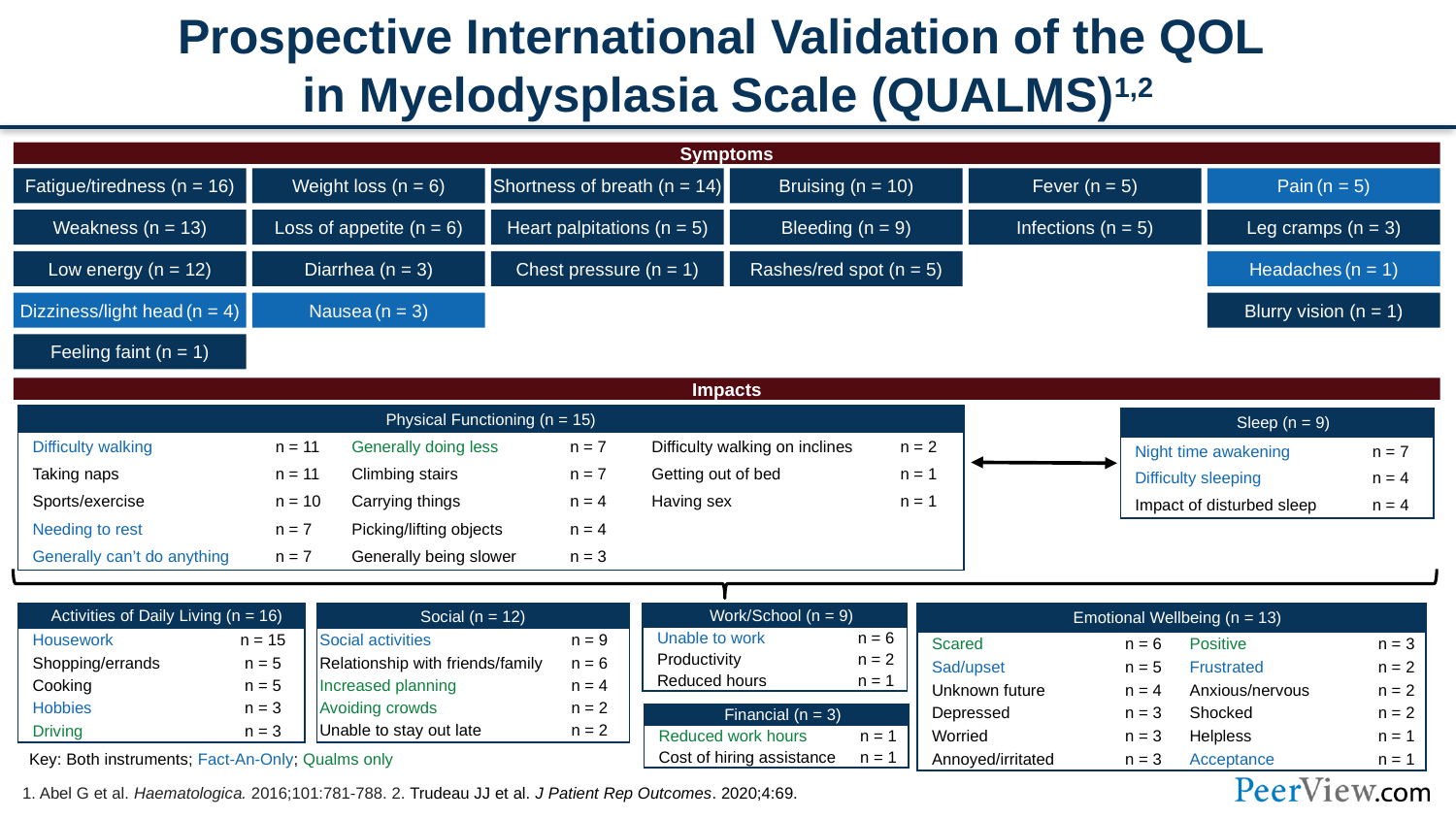

# Prospective International Validation of the QOL in Myelodysplasia Scale (QUALMS)1,2
Symptoms
Fatigue/tiredness (n = 16)
Weight loss (n = 6)
Shortness of breath (n = 14)
Bruising (n = 10)
Fever (n = 5)
Pain (n = 5)
Weakness (n = 13)
Loss of appetite (n = 6)
Heart palpitations (n = 5)
Bleeding (n = 9)
Infections (n = 5)
Leg cramps (n = 3)
Low energy (n = 12)
Diarrhea (n = 3)
Chest pressure (n = 1)
Rashes/red spot (n = 5)
Headaches (n = 1)
Dizziness/light head (n = 4)
Nausea (n = 3)
Blurry vision (n = 1)
Feeling faint (n = 1)
Impacts
| Physical Functioning (n = 15) |  |  |  |  |  |
| --- | --- | --- | --- | --- | --- |
| Difficulty walking | n = 11 | Generally doing less | n = 7 | Difficulty walking on inclines | n = 2 |
| Taking naps | n = 11 | Climbing stairs | n = 7 | Getting out of bed | n = 1 |
| Sports/exercise | n = 10 | Carrying things | n = 4 | Having sex | n = 1 |
| Needing to rest | n = 7 | Picking/lifting objects | n = 4 |  |  |
| Generally can’t do anything | n = 7 | Generally being slower | n = 3 |  |  |
| Sleep (n = 9) |  |
| --- | --- |
| Night time awakening | n = 7 |
| Difficulty sleeping | n = 4 |
| Impact of disturbed sleep | n = 4 |
| Emotional Wellbeing (n = 13) |  |  |  |
| --- | --- | --- | --- |
| Scared | n = 6 | Positive | n = 3 |
| Sad/upset | n = 5 | Frustrated | n = 2 |
| Unknown future | n = 4 | Anxious/nervous | n = 2 |
| Depressed | n = 3 | Shocked | n = 2 |
| Worried | n = 3 | Helpless | n = 1 |
| Annoyed/irritated | n = 3 | Acceptance | n = 1 |
| Social (n = 12) |  |
| --- | --- |
| Social activities | n = 9 |
| Relationship with friends/family | n = 6 |
| Increased planning | n = 4 |
| Avoiding crowds | n = 2 |
| Unable to stay out late | n = 2 |
| Work/School (n = 9) |  |
| --- | --- |
| Unable to work | n = 6 |
| Productivity | n = 2 |
| Reduced hours | n = 1 |
| Activities of Daily Living (n = 16) |  |
| --- | --- |
| Housework | n = 15 |
| Shopping/errands | n = 5 |
| Cooking | n = 5 |
| Hobbies | n = 3 |
| Driving | n = 3 |
| Financial (n = 3) |  |
| --- | --- |
| Reduced work hours | n = 1 |
| Cost of hiring assistance | n = 1 |
Key: Both instruments; Fact-An-Only; Qualms only
1. Abel G et al. Haematologica. 2016;101:781-788. 2. Trudeau JJ et al. J Patient Rep Outcomes. 2020;4:69.